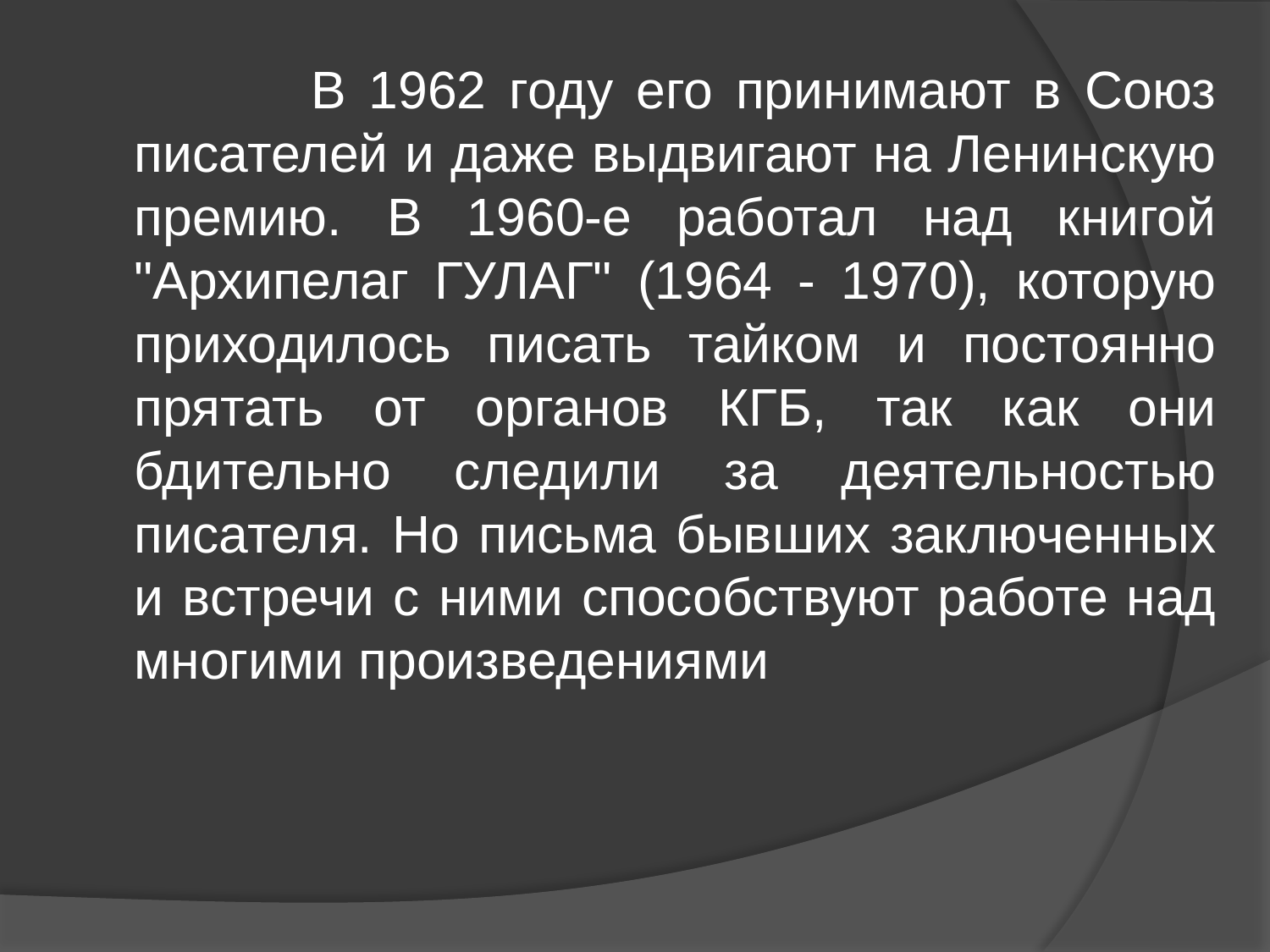

В 1962 году его принимают в Союз писателей и даже выдвигают на Ленинскую премию. В 1960-е работал над книгой "Архипелаг ГУЛАГ" (1964 - 1970), которую приходилось писать тайком и постоянно прятать от органов КГБ, так как они бдительно следили за деятельностью писателя. Но письма бывших заключенных и встречи с ними способствуют работе над многими произведениями